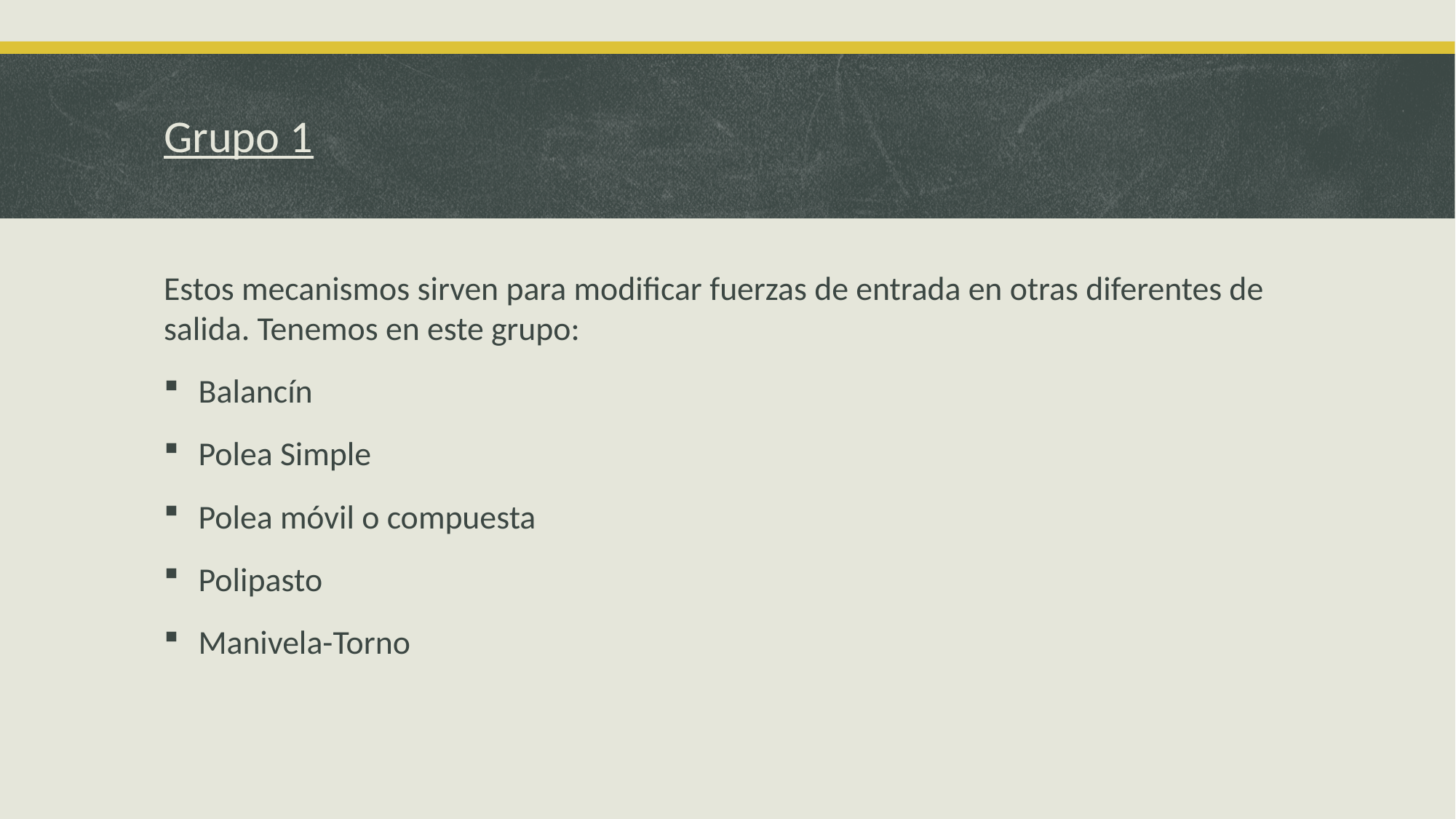

# Grupo 1
Estos mecanismos sirven para modificar fuerzas de entrada en otras diferentes de salida. Tenemos en este grupo:
 Balancín
 Polea Simple
 Polea móvil o compuesta
 Polipasto
 Manivela-Torno